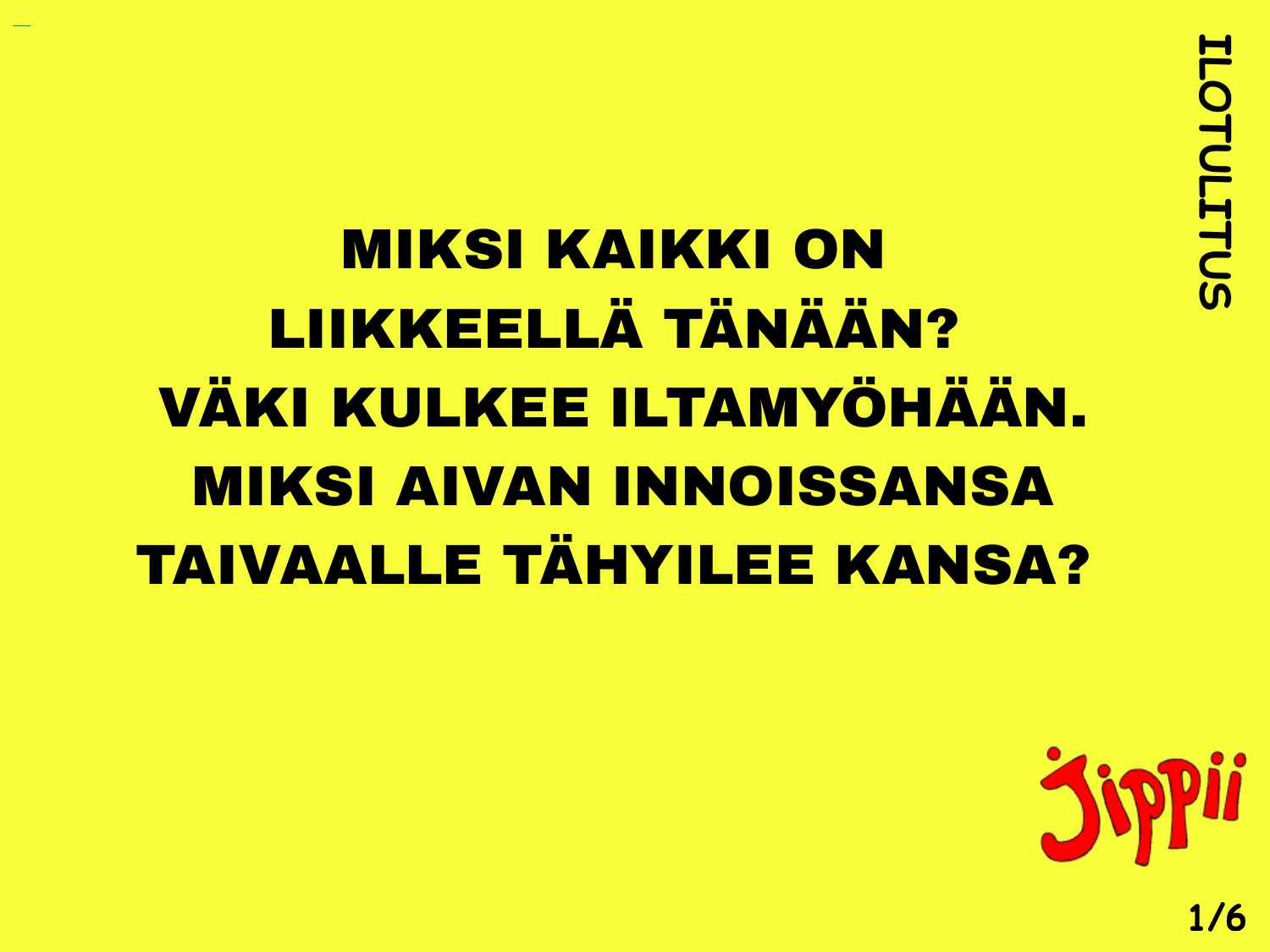

MIKSI KAIKKI ON
LIIKKEELLÄ TÄNÄÄN?
VÄKI KULKEE ILTAMYÖHÄÄN.
MIKSI AIVAN INNOISSANSA
TAIVAALLE TÄHYILEE KANSA?
ILOTULITUS
1/6